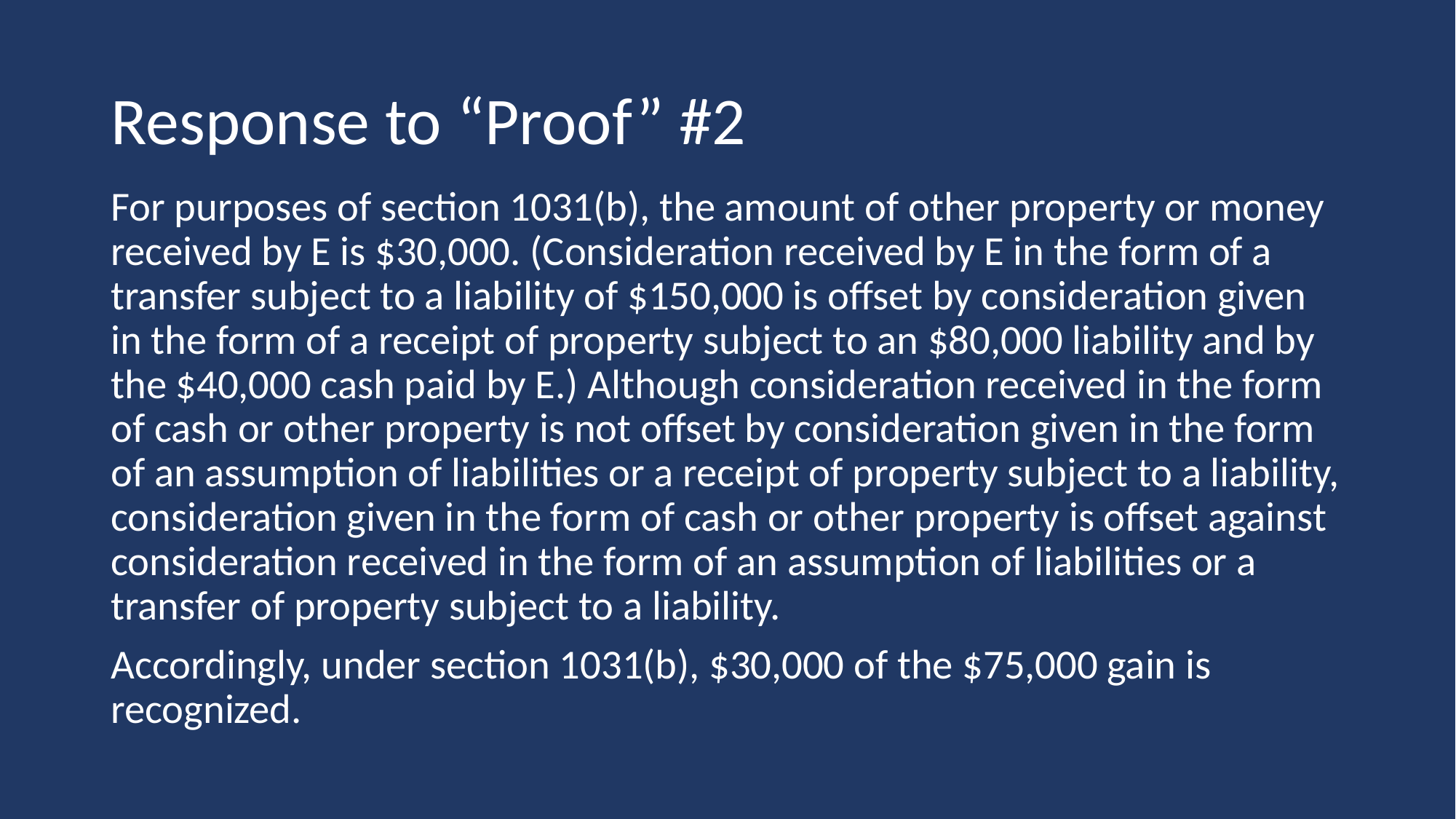

# Response to “Proof” #2
For purposes of section 1031(b), the amount of other property or money received by E is $30,000. (Consideration received by E in the form of a transfer subject to a liability of $150,000 is offset by consideration given in the form of a receipt of property subject to an $80,000 liability and by the $40,000 cash paid by E.) Although consideration received in the form of cash or other property is not offset by consideration given in the form of an assumption of liabilities or a receipt of property subject to a liability, consideration given in the form of cash or other property is offset against consideration received in the form of an assumption of liabilities or a transfer of property subject to a liability.
Accordingly, under section 1031(b), $30,000 of the $75,000 gain is recognized.